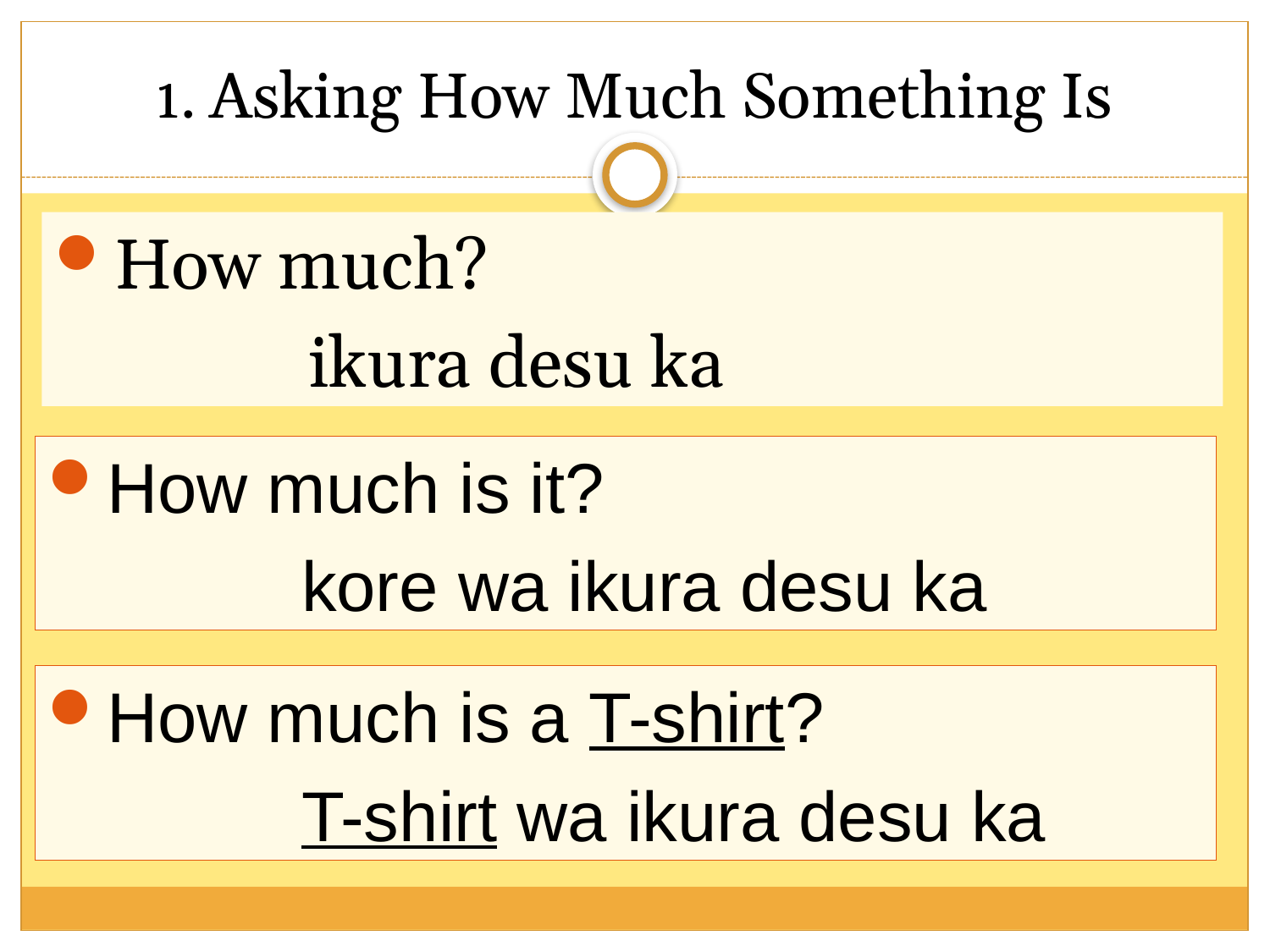

# 1. Asking How Much Something Is
How much?
		ikura desu ka
How much is it?
		kore wa ikura desu ka
How much is a T-shirt?
		T-shirt wa ikura desu ka